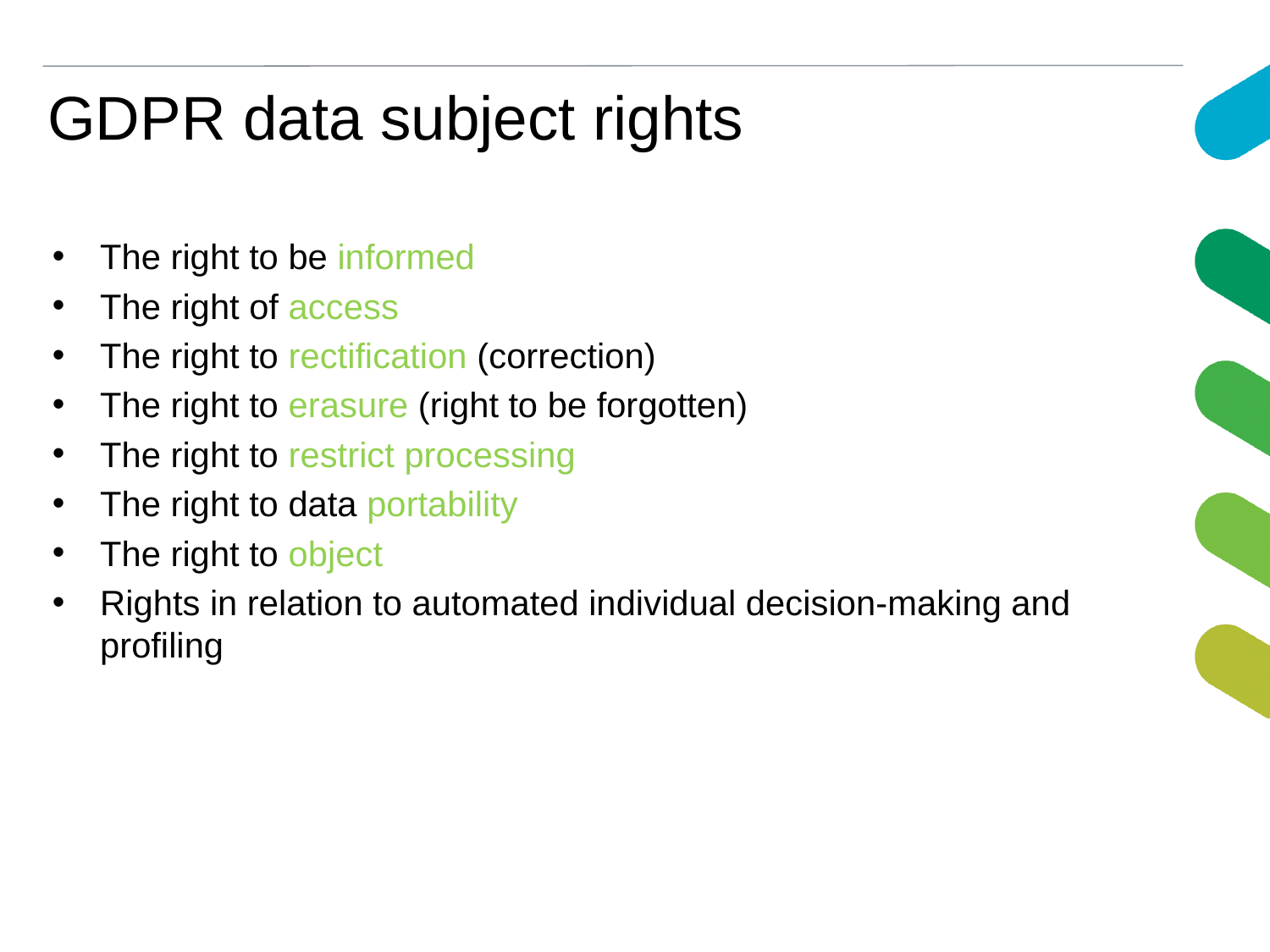

# GDPR data subject rights
The right to be informed
The right of access
The right to rectification (correction)
The right to erasure (right to be forgotten)
The right to restrict processing
The right to data portability
The right to object
Rights in relation to automated individual decision-making and profiling